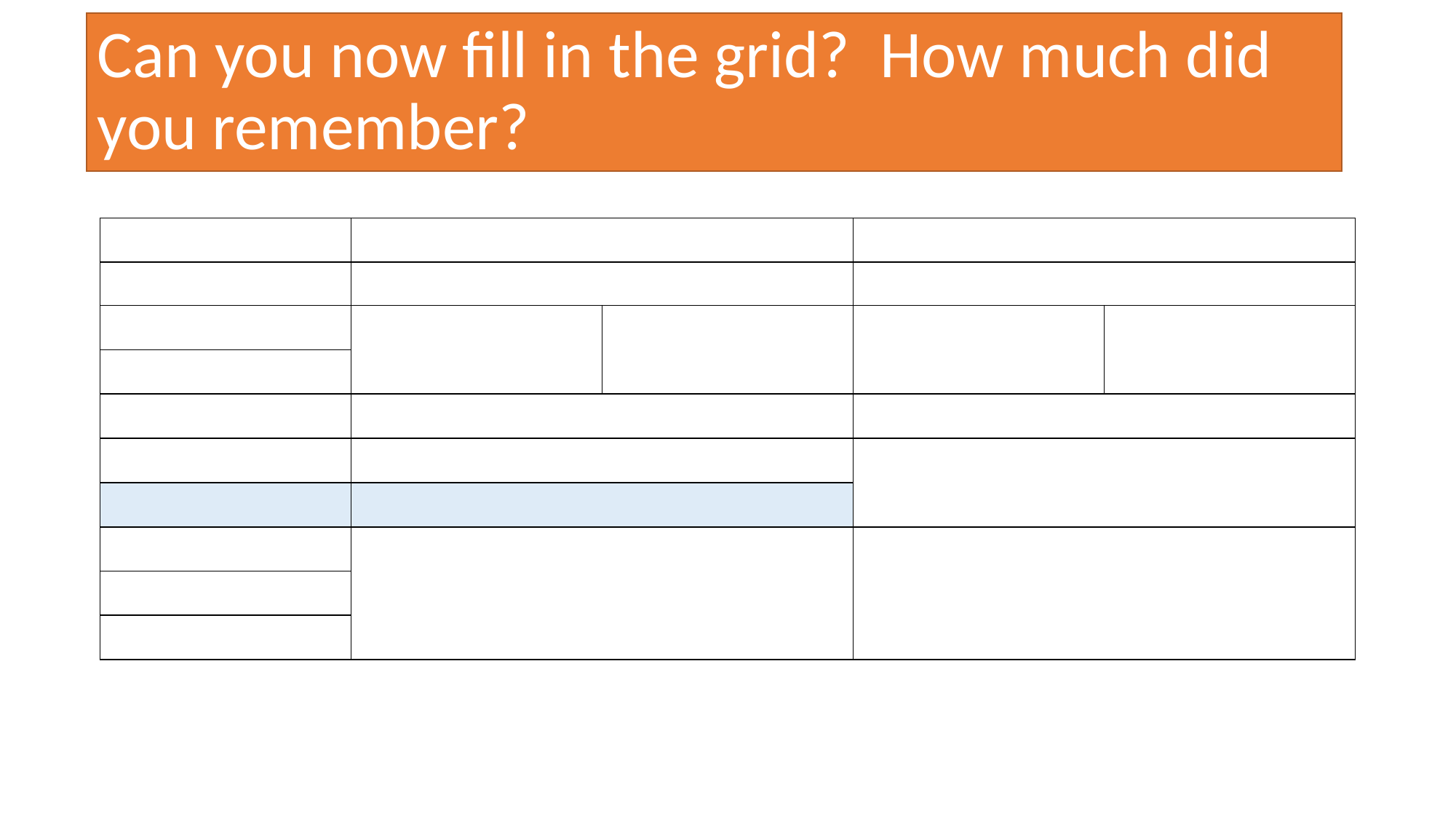

# Can you now fill in the grid?  How much did you remember?
|  |  |  |  |  |
| --- | --- | --- | --- | --- |
|  |  |  |  |  |
|  |  |  |  |  |
|  |  |  |  |  |
|  |  |  |  |  |
|  |  |  |  |  |
|  |  |  |  |  |
|  |  |  |  |  |
|  |  |  |  |  |
|  |  |  |  |  |